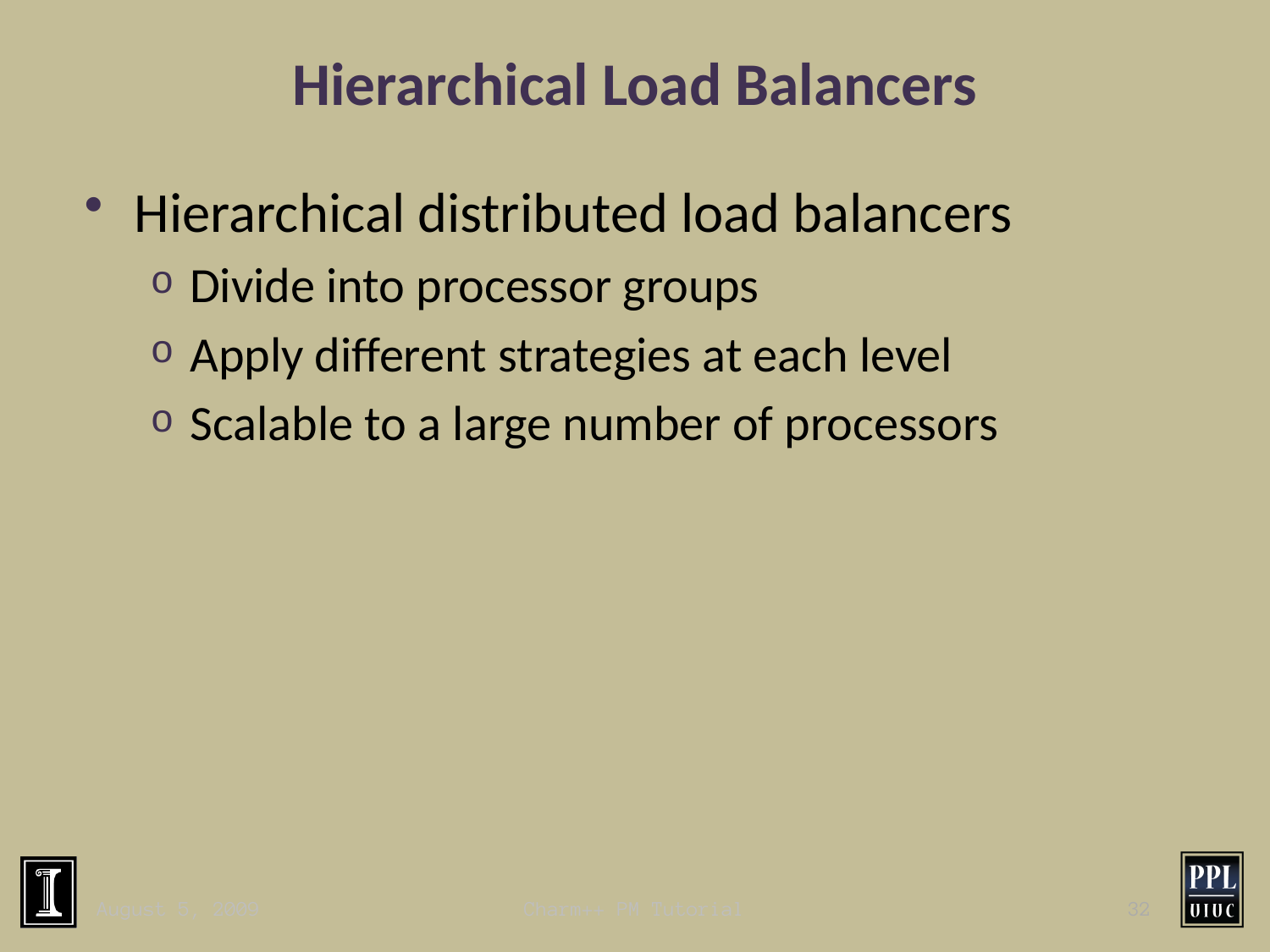

# Hierarchical Load Balancers
Hierarchical distributed load balancers
Divide into processor groups
Apply different strategies at each level
Scalable to a large number of processors
August 5, 2009
Charm++ PM Tutorial
32